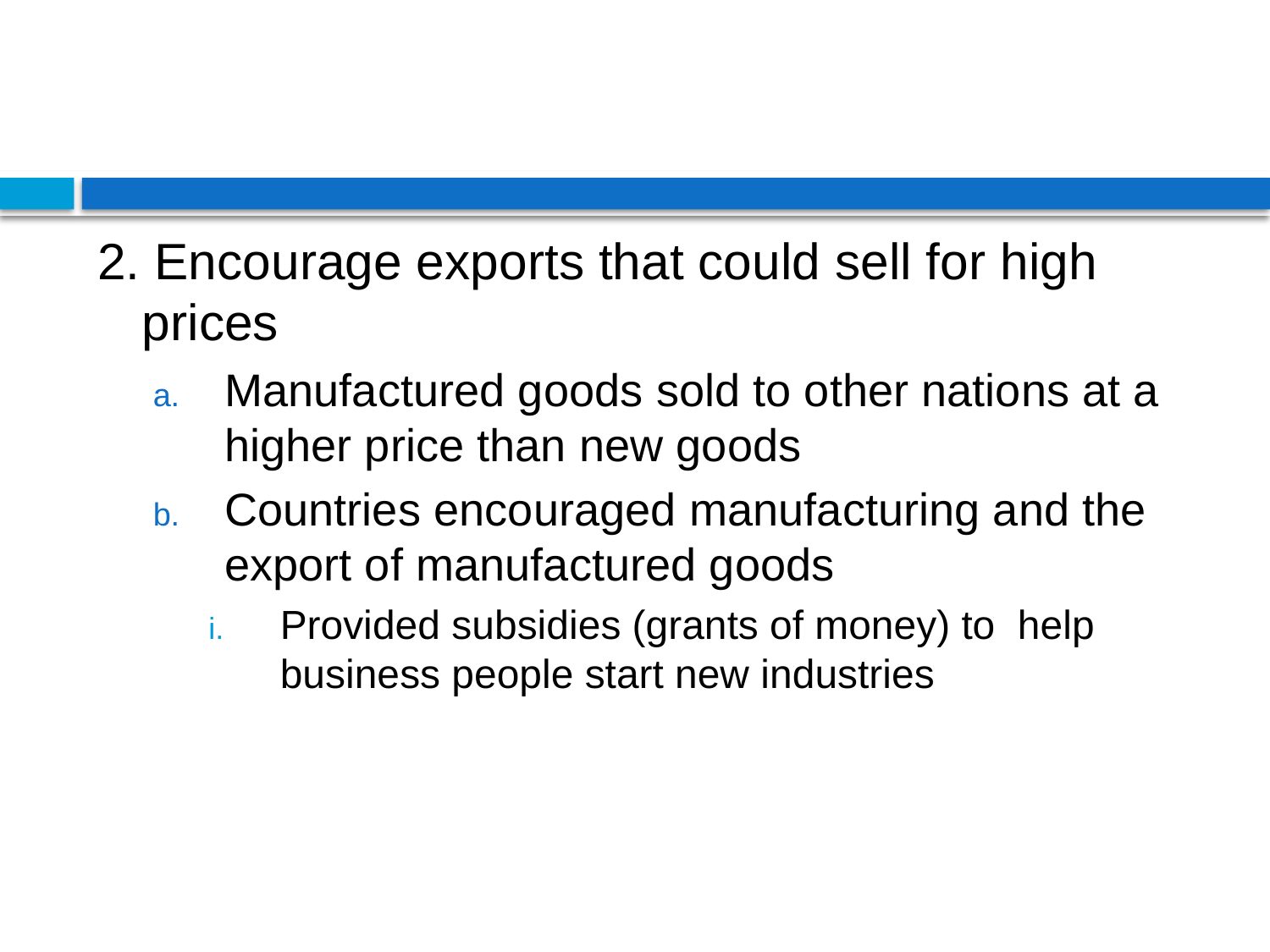

#
2. Encourage exports that could sell for high prices
Manufactured goods sold to other nations at a higher price than new goods
Countries encouraged manufacturing and the export of manufactured goods
Provided subsidies (grants of money) to  help business people start new industries